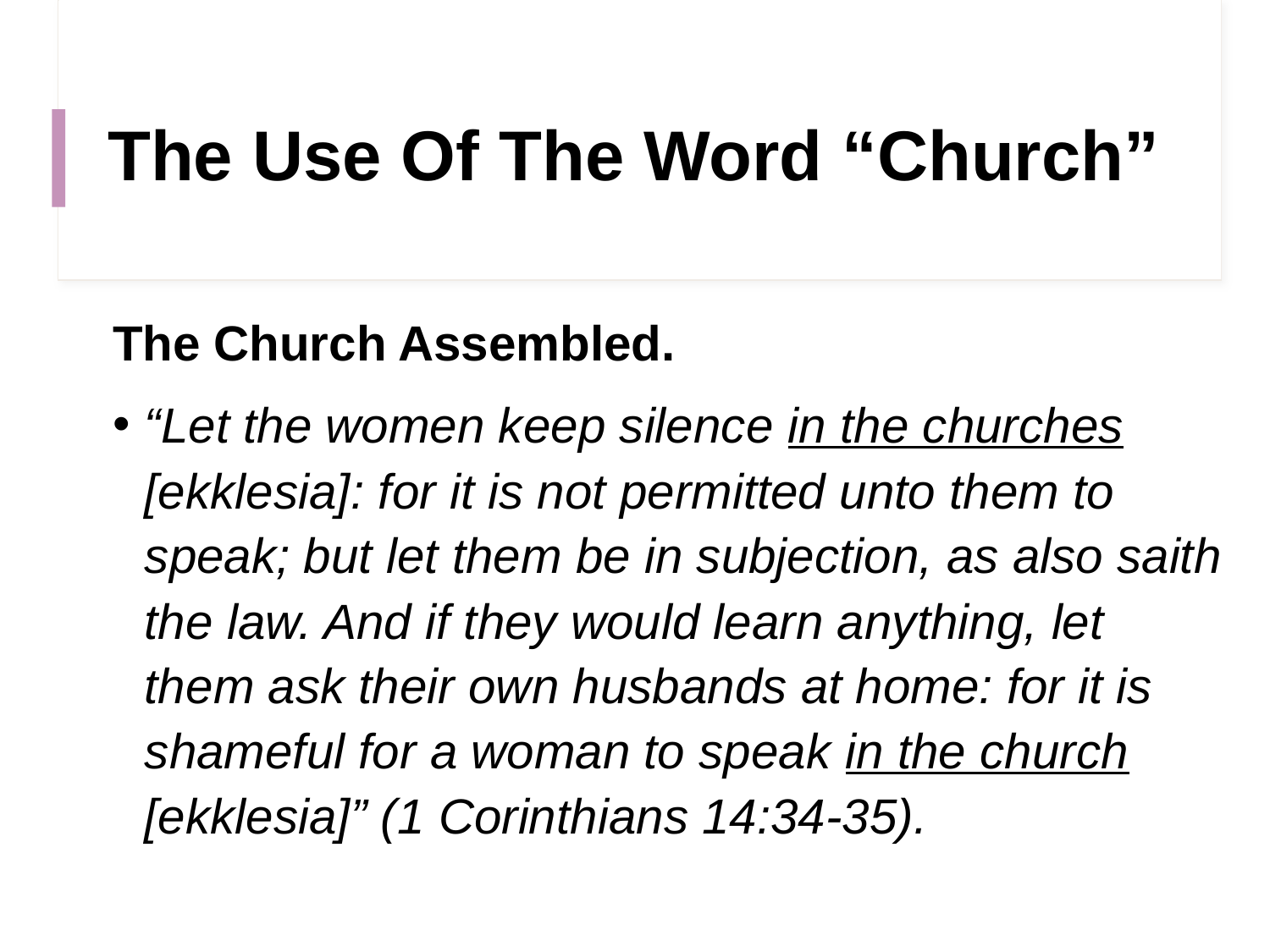

# The Use Of The Word “Church”
The Church Assembled.
“Let the women keep silence in the churches [ekklesia]: for it is not permitted unto them to speak; but let them be in subjection, as also saith the law. And if they would learn anything, let them ask their own husbands at home: for it is shameful for a woman to speak in the church [ekklesia]” (1 Corinthians 14:34-35).